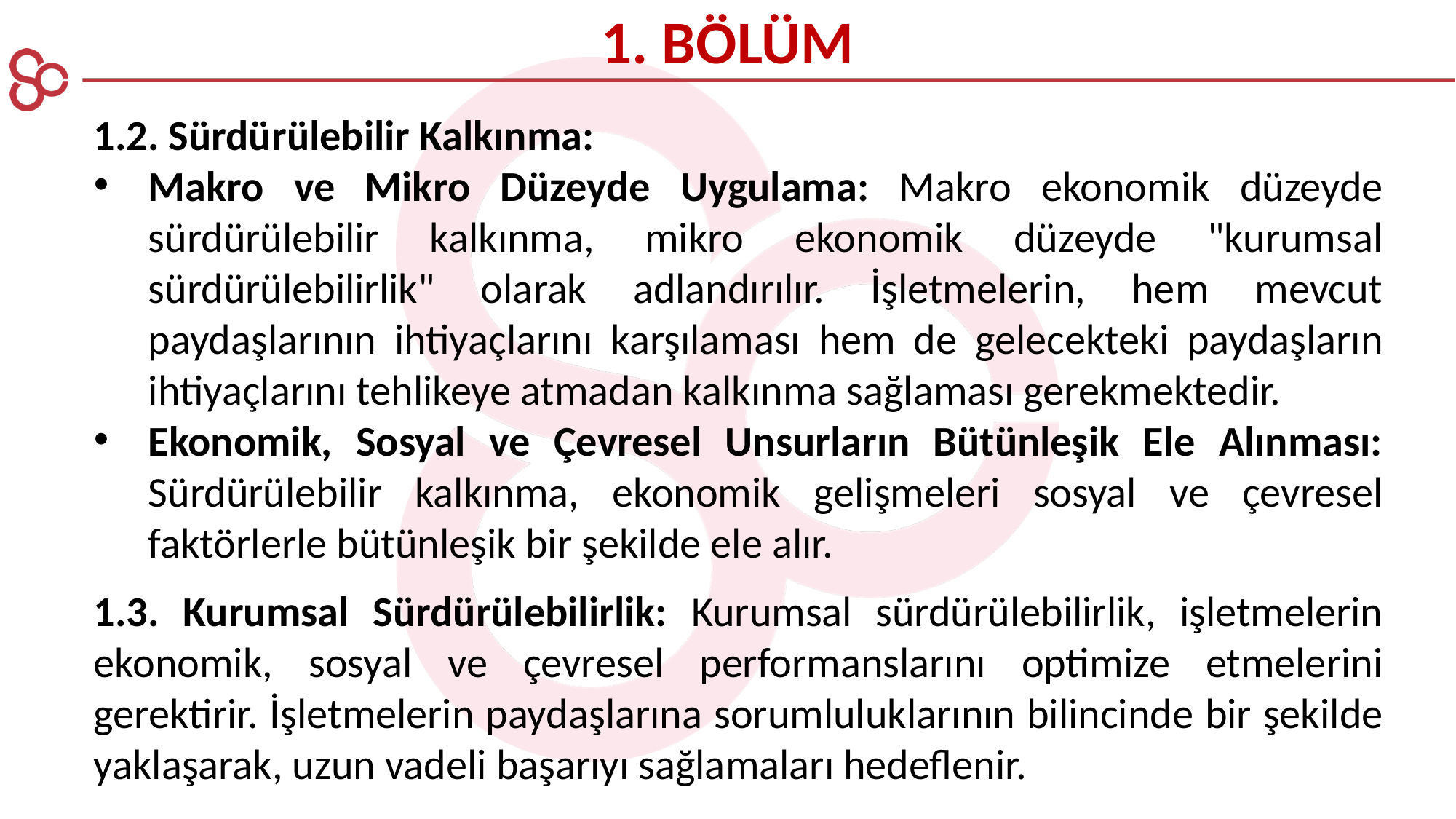

1. BÖLÜM
1.2. Sürdürülebilir Kalkınma:
Makro ve Mikro Düzeyde Uygulama: Makro ekonomik düzeyde sürdürülebilir kalkınma, mikro ekonomik düzeyde "kurumsal sürdürülebilirlik" olarak adlandırılır. İşletmelerin, hem mevcut paydaşlarının ihtiyaçlarını karşılaması hem de gelecekteki paydaşların ihtiyaçlarını tehlikeye atmadan kalkınma sağlaması gerekmektedir.
Ekonomik, Sosyal ve Çevresel Unsurların Bütünleşik Ele Alınması: Sürdürülebilir kalkınma, ekonomik gelişmeleri sosyal ve çevresel faktörlerle bütünleşik bir şekilde ele alır.
1.3. Kurumsal Sürdürülebilirlik: Kurumsal sürdürülebilirlik, işletmelerin ekonomik, sosyal ve çevresel performanslarını optimize etmelerini gerektirir. İşletmelerin paydaşlarına sorumluluklarının bilincinde bir şekilde yaklaşarak, uzun vadeli başarıyı sağlamaları hedeflenir.